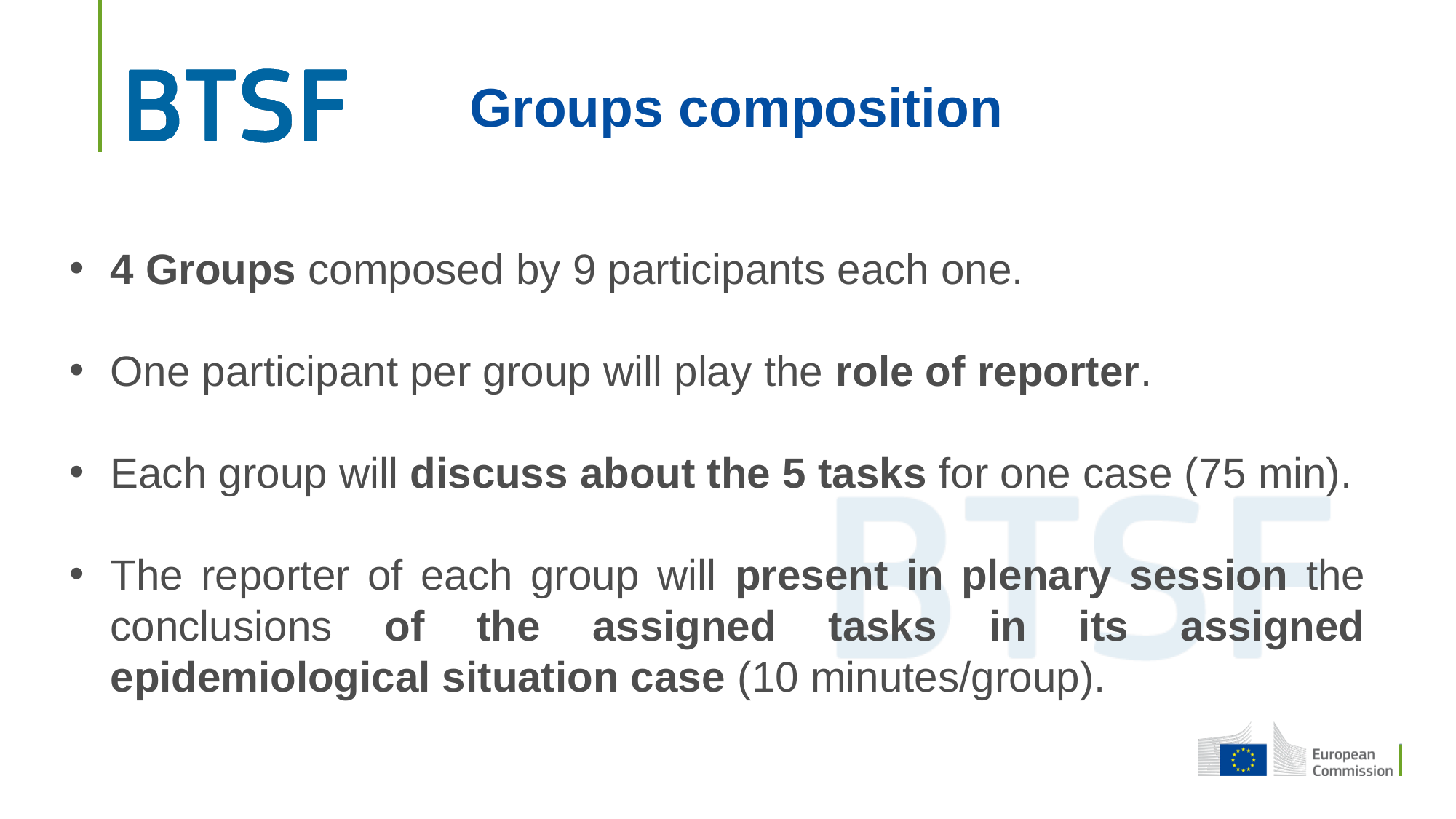

# Groups composition
4 Groups composed by 9 participants each one.

One participant per group will play the role of reporter.

Each group will discuss about the 5 tasks for one case (75 min).

The reporter of each group will present in plenary session the conclusions of the assigned tasks in its assigned epidemiological situation case (10 minutes/group).